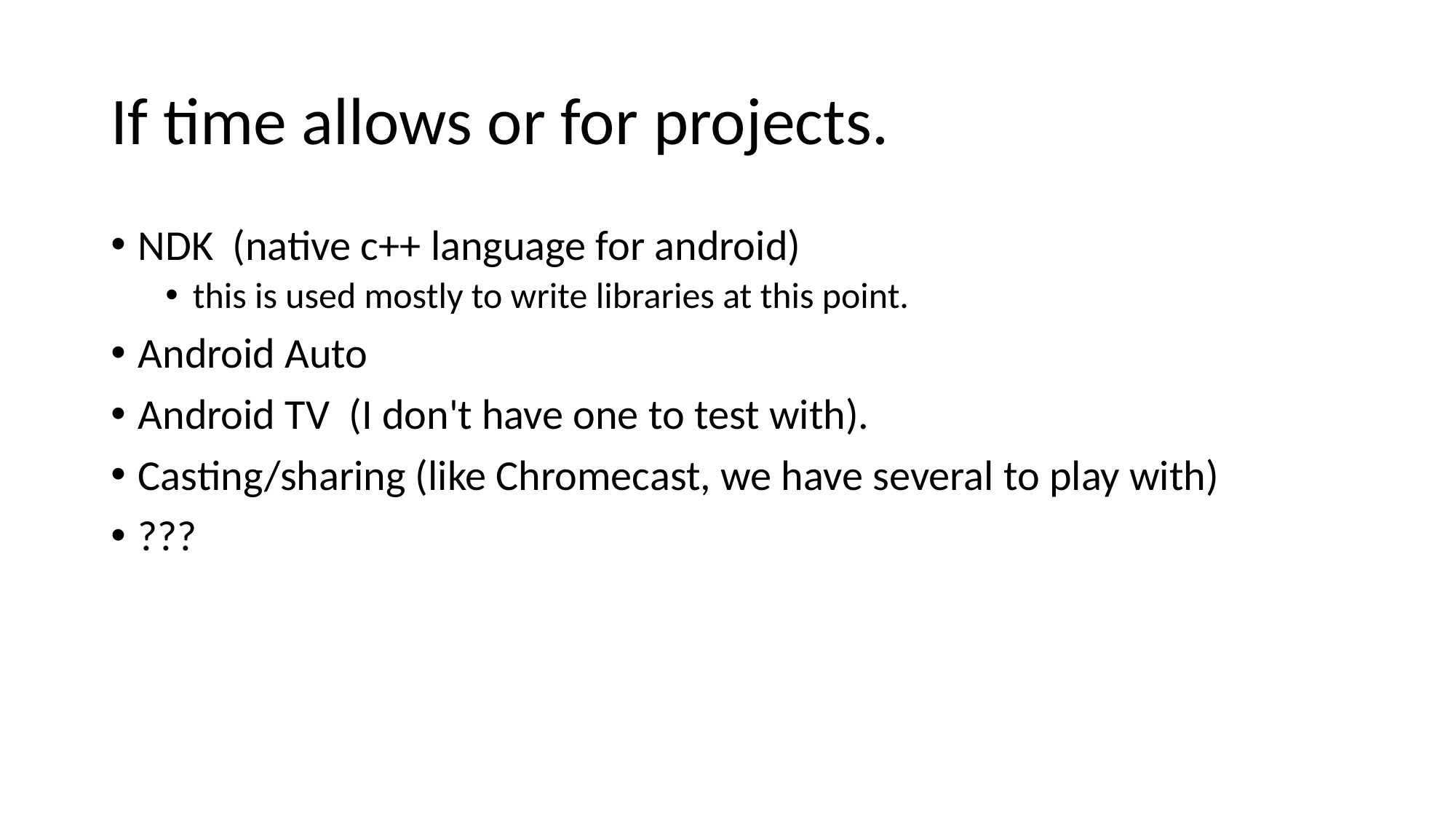

# If time allows or for projects.
NDK  (native c++ language for android)
this is used mostly to write libraries at this point.
Android Auto
Android TV  (I don't have one to test with).
Casting/sharing (like Chromecast, we have several to play with)
???